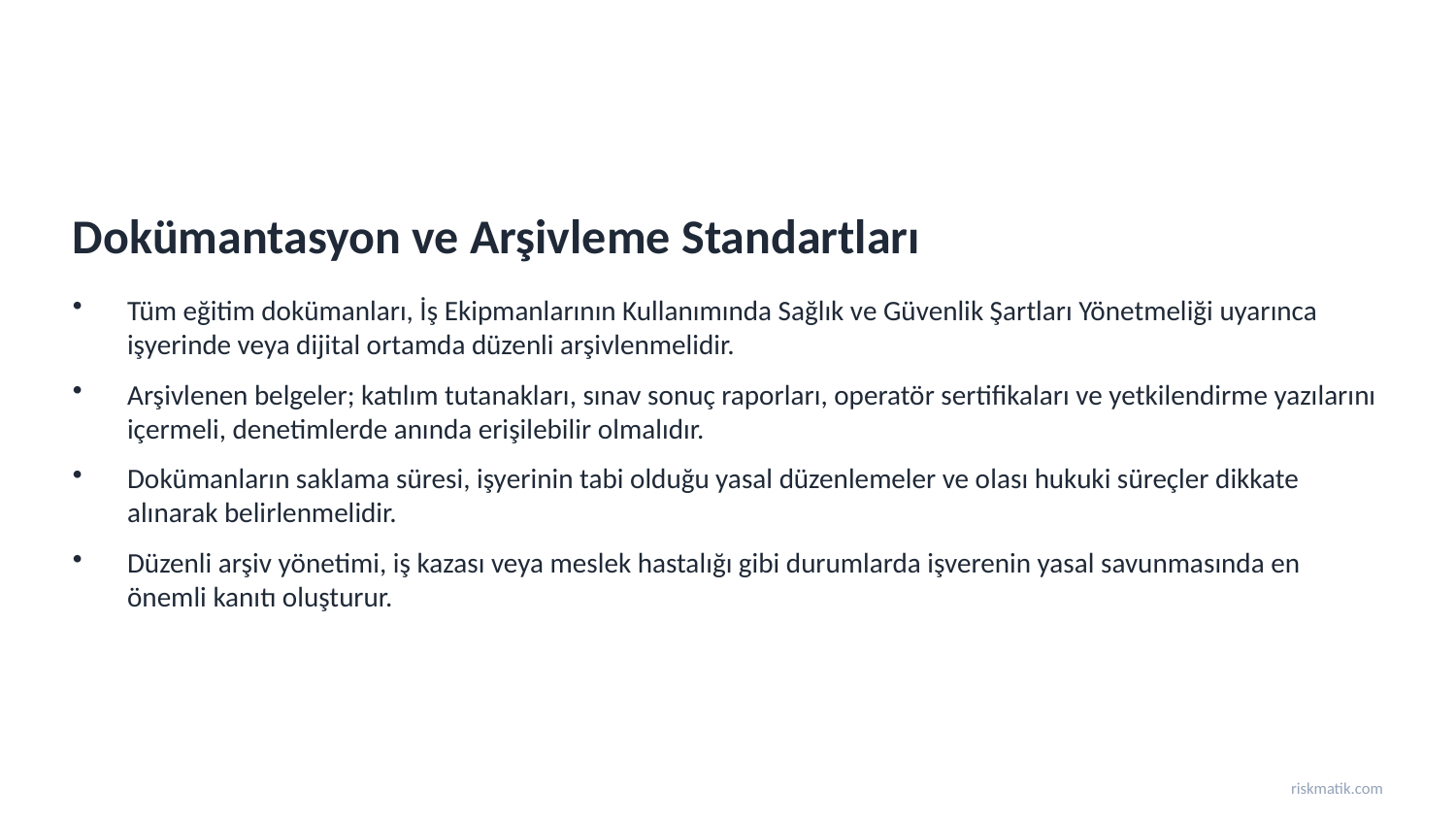

Dokümantasyon ve Arşivleme Standartları
Tüm eğitim dokümanları, İş Ekipmanlarının Kullanımında Sağlık ve Güvenlik Şartları Yönetmeliği uyarınca işyerinde veya dijital ortamda düzenli arşivlenmelidir.
Arşivlenen belgeler; katılım tutanakları, sınav sonuç raporları, operatör sertifikaları ve yetkilendirme yazılarını içermeli, denetimlerde anında erişilebilir olmalıdır.
Dokümanların saklama süresi, işyerinin tabi olduğu yasal düzenlemeler ve olası hukuki süreçler dikkate alınarak belirlenmelidir.
Düzenli arşiv yönetimi, iş kazası veya meslek hastalığı gibi durumlarda işverenin yasal savunmasında en önemli kanıtı oluşturur.
riskmatik.com